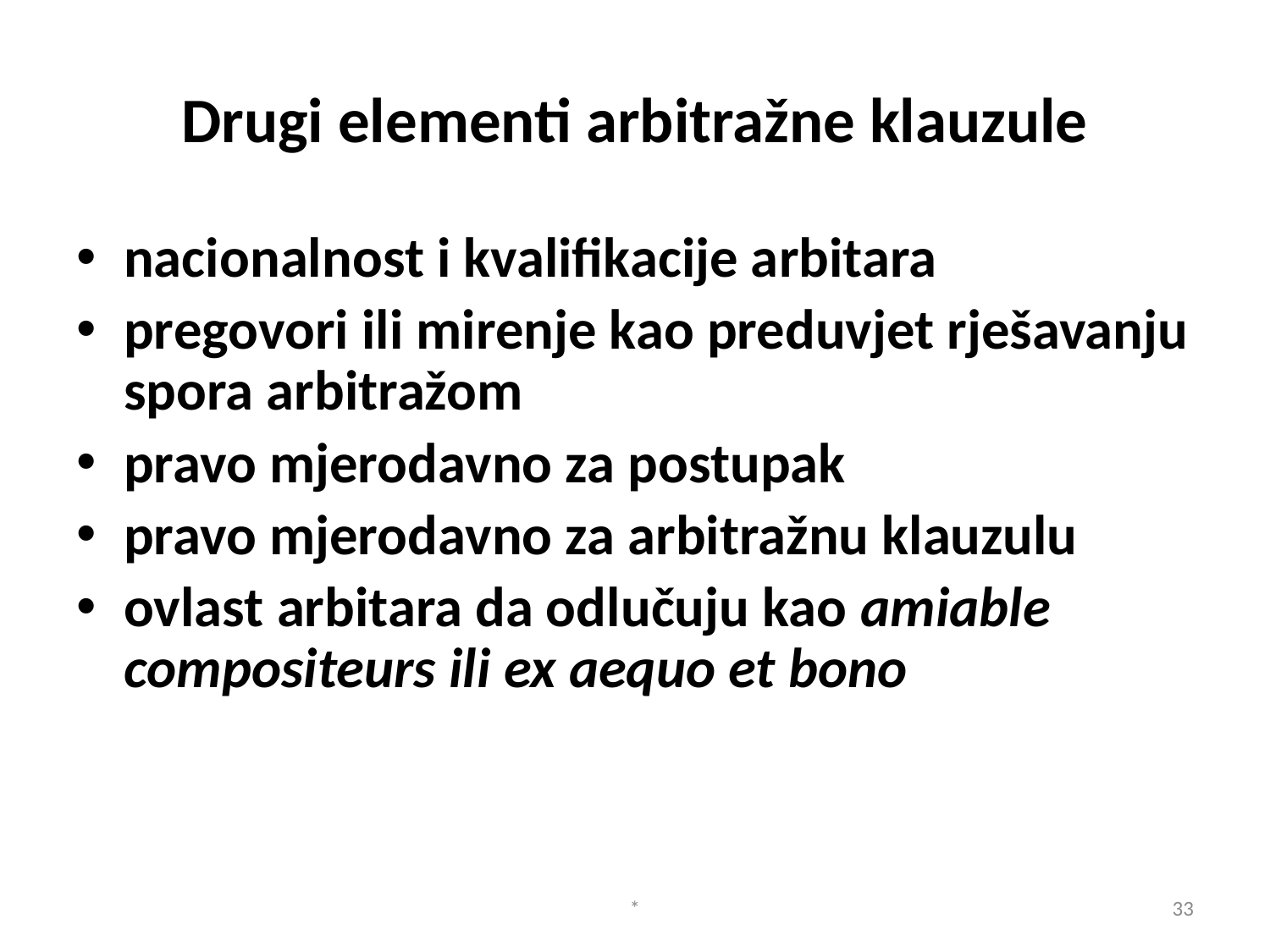

# Drugi elementi arbitražne klauzule
nacionalnost i kvalifikacije arbitara
pregovori ili mirenje kao preduvjet rješavanju spora arbitražom
pravo mjerodavno za postupak
pravo mjerodavno za arbitražnu klauzulu
ovlast arbitara da odlučuju kao amiable compositeurs ili ex aequo et bono
*
33